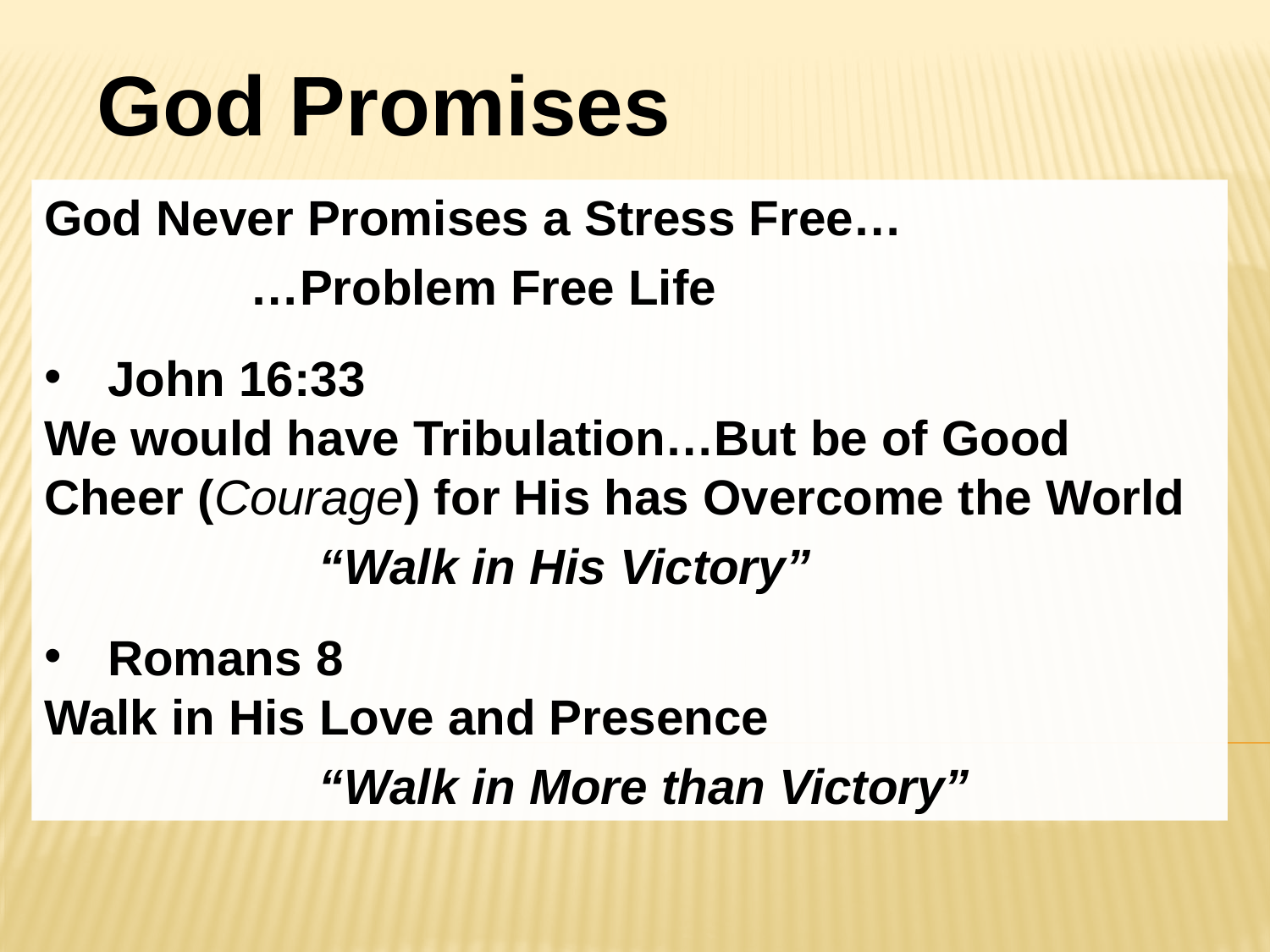

# God Promises
God Never Promises a Stress Free…
               …Problem Free Life
John 16:33
We would have Tribulation…But be of Good Cheer (Courage) for His has Overcome the World
                    “Walk in His Victory”
Romans 8
Walk in His Love and Presence
                    “Walk in More than Victory”